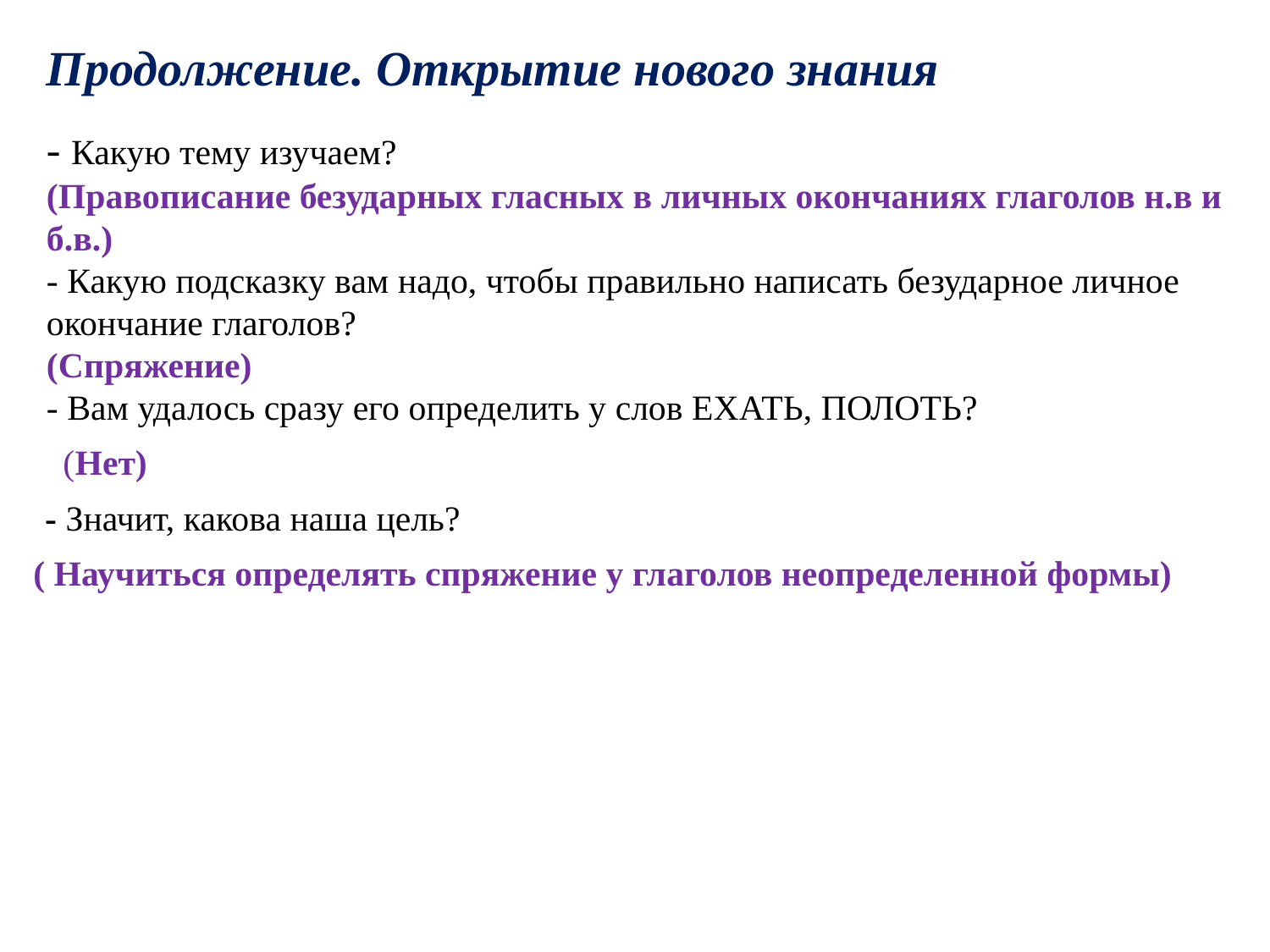

Продолжение. Открытие нового знания

- Какую тему изучаем?
(Правописание безударных гласных в личных окончаниях глаголов н.в и б.в.)
- Какую подсказку вам надо, чтобы правильно написать безударное личное окончание глаголов?
(Спряжение)
- Вам удалось сразу его определить у слов ЕХАТЬ, ПОЛОТЬ?
(Нет)
- Значит, какова наша цель?
( Научиться определять спряжение у глаголов неопределенной формы)